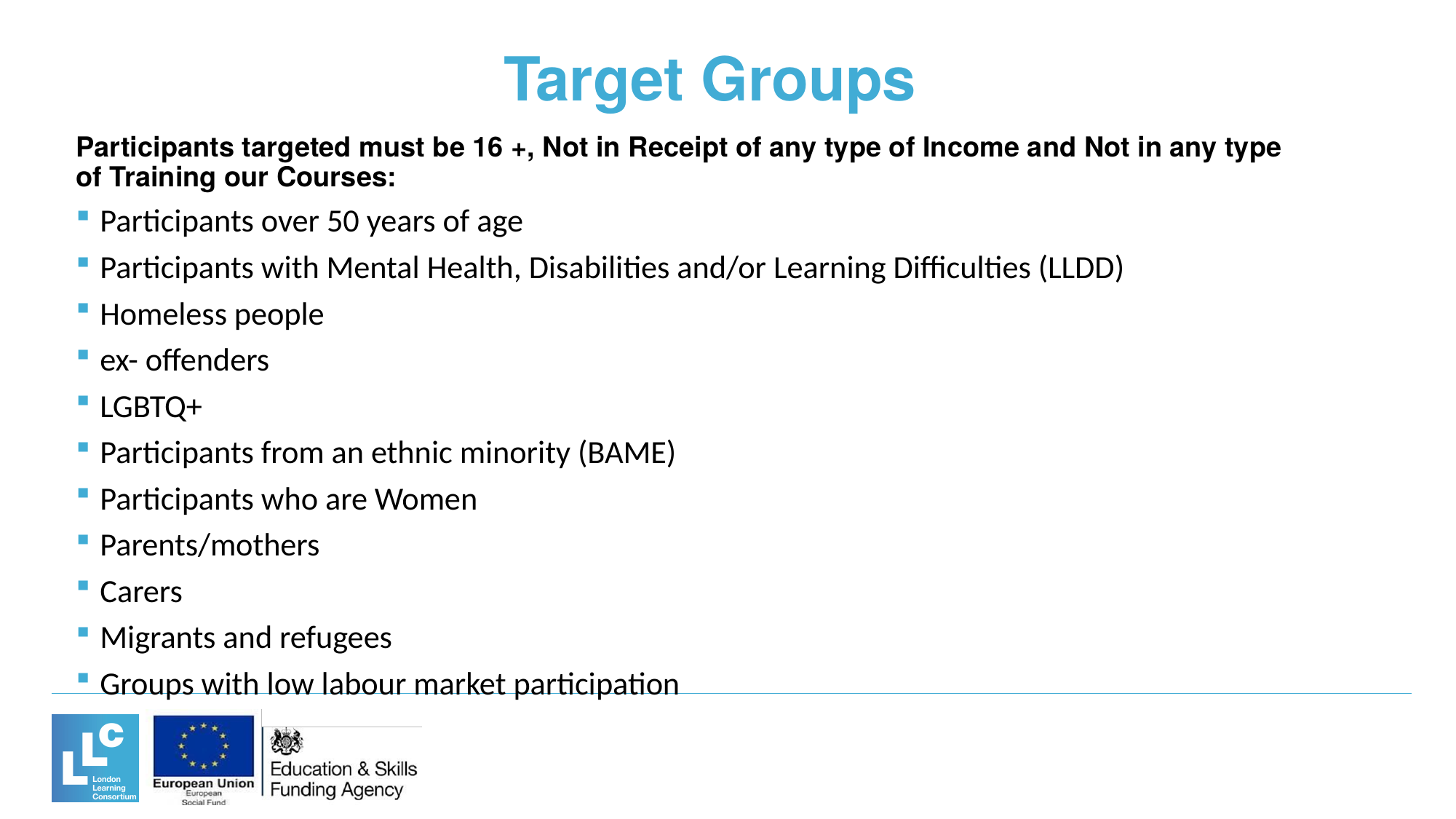

# Target Groups
Participants targeted must be 16 +, Not in Receipt of any type of Income and Not in any type of Training our Courses:
Participants over 50 years of age
Participants with Mental Health, Disabilities and/or Learning Difficulties (LLDD)
Homeless people
ex- offenders
LGBTQ+
Participants from an ethnic minority (BAME)
Participants who are Women
Parents/mothers
Carers
Migrants and refugees
Groups with low labour market participation